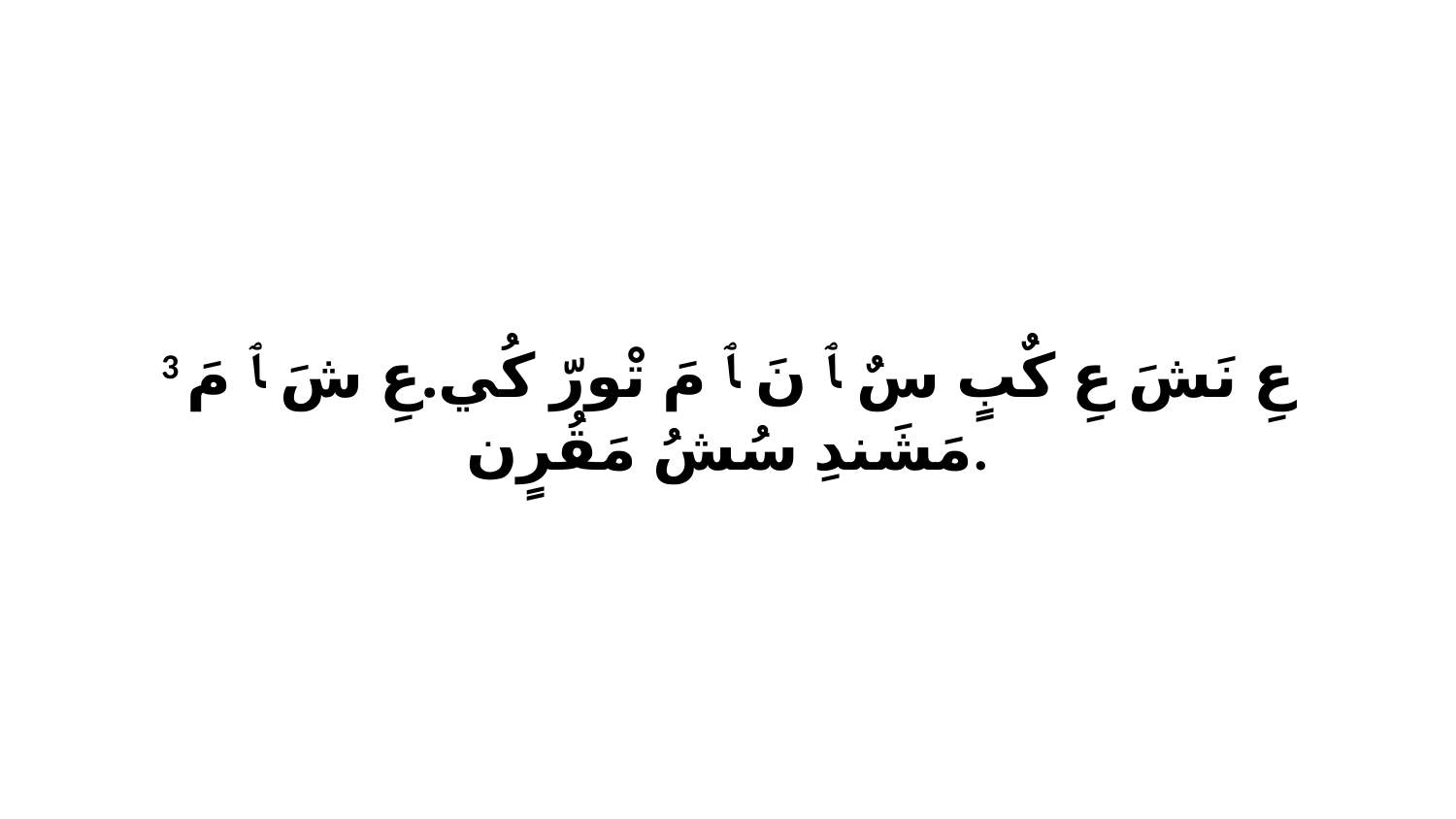

3 عِ نَشَ عِ كٌبٍ سٌ ﭑ نَ ﭑ مَ تْورّ كُي.عِ شَ ﭑ مَ مَشَندِ سُشُ مَقُرٍن.